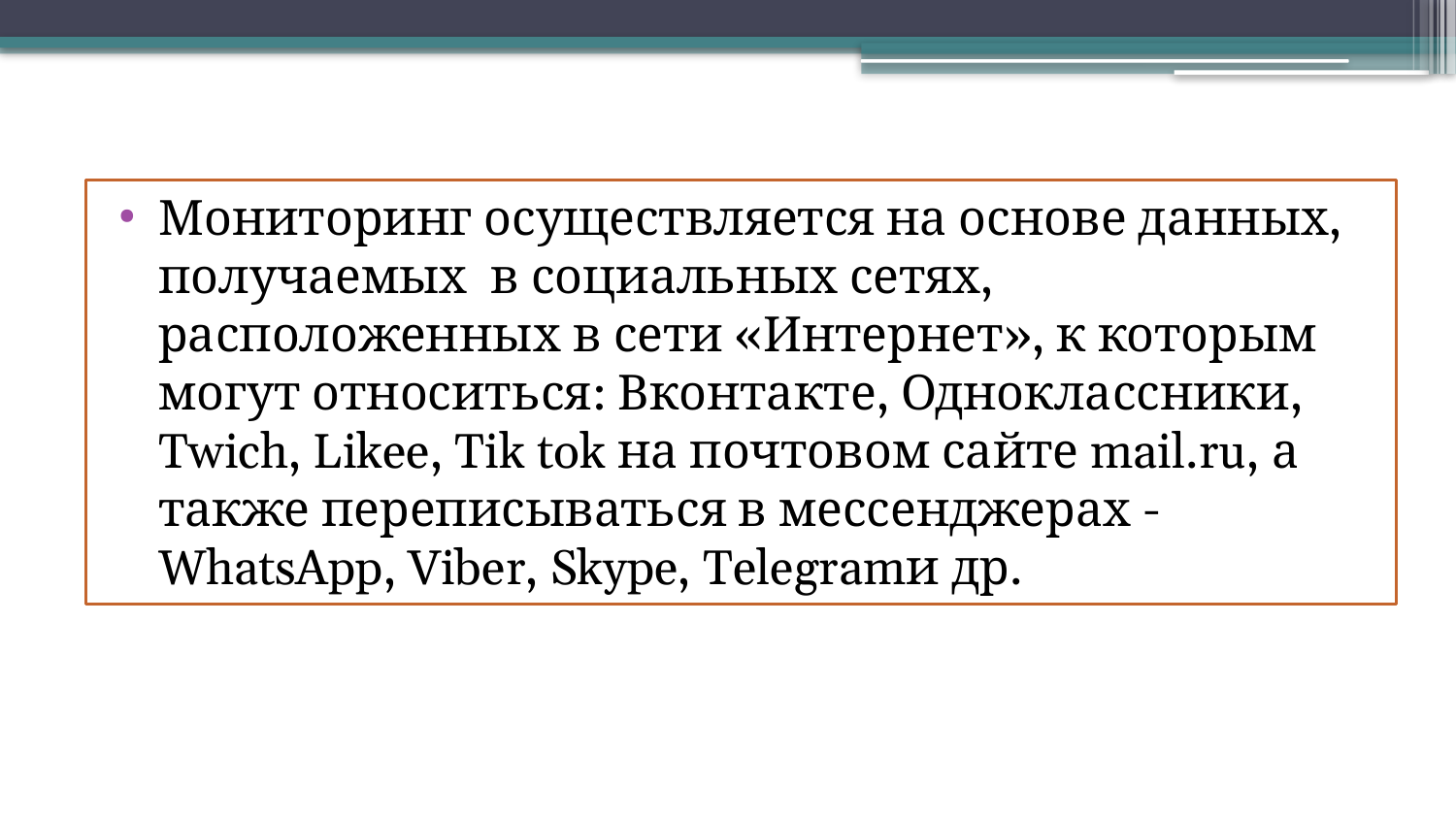

Мониторинг осуществляется на основе данных, получаемых  в социальных сетях, расположенных в сети «Интернет», к которым могут относиться: Вконтакте, Одноклассники, Twich, Likee, Tik tok на почтовом сайте mail.ru, а также переписываться в мессенджерах - WhatsApp, Viber, Skype, Telegramи др.